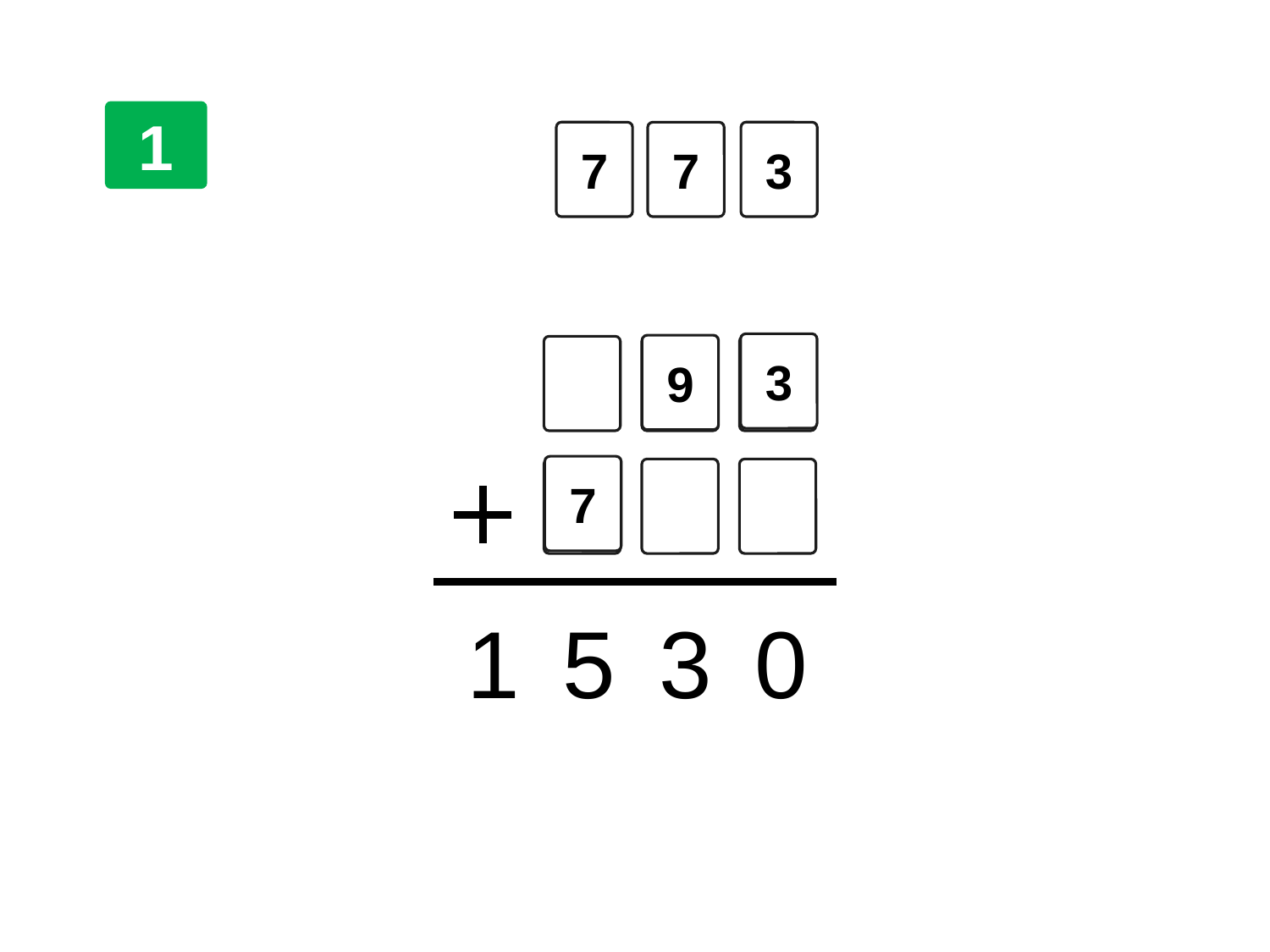

1
7
7
3
3
9
7

1
5
3
0